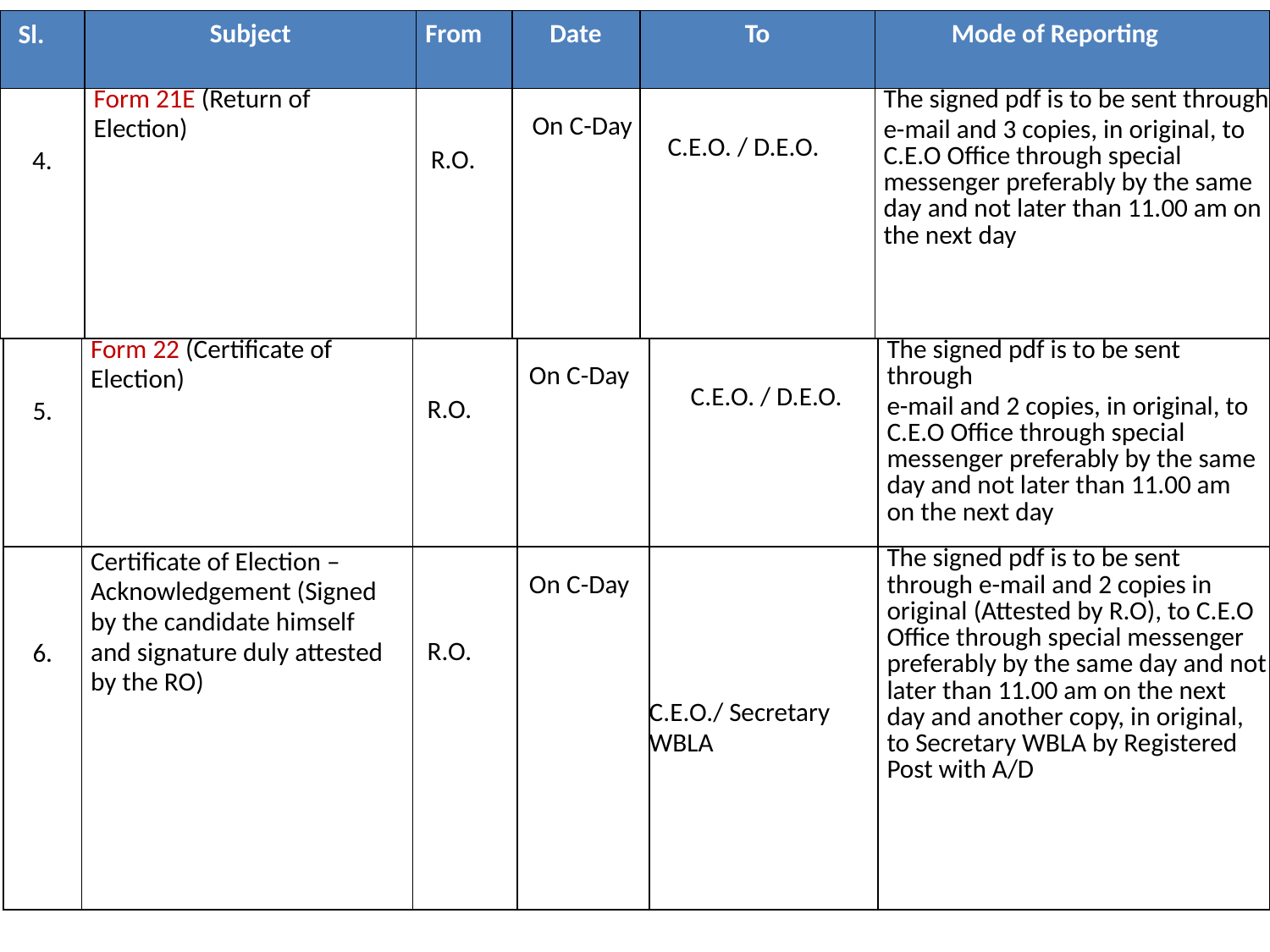

| Sl. | Subject | From | Date | To | Mode of Reporting |
| --- | --- | --- | --- | --- | --- |
| 4. | Form 21E (Return of Election) | R.O. | On C-Day | C.E.O. / D.E.O. | The signed pdf is to be sent through e-mail and 3 copies, in original, to C.E.O Office through special messenger preferably by the same day and not later than 11.00 am on the next day |
| 5. | Form 22 (Certificate of Election) | R.O. | On C-Day | C.E.O. / D.E.O. | The signed pdf is to be sent through e-mail and 2 copies, in original, to C.E.O Office through special messenger preferably by the same day and not later than 11.00 am on the next day |
| --- | --- | --- | --- | --- | --- |
| 6. | Certificate of Election – Acknowledgement (Signed by the candidate himself and signature duly attested by the RO) | R.O. | On C-Day | C.E.O./ Secretary WBLA | The signed pdf is to be sent through e-mail and 2 copies in original (Attested by R.O), to C.E.O Office through special messenger preferably by the same day and not later than 11.00 am on the next day and another copy, in original, to Secretary WBLA by Registered Post with A/D |